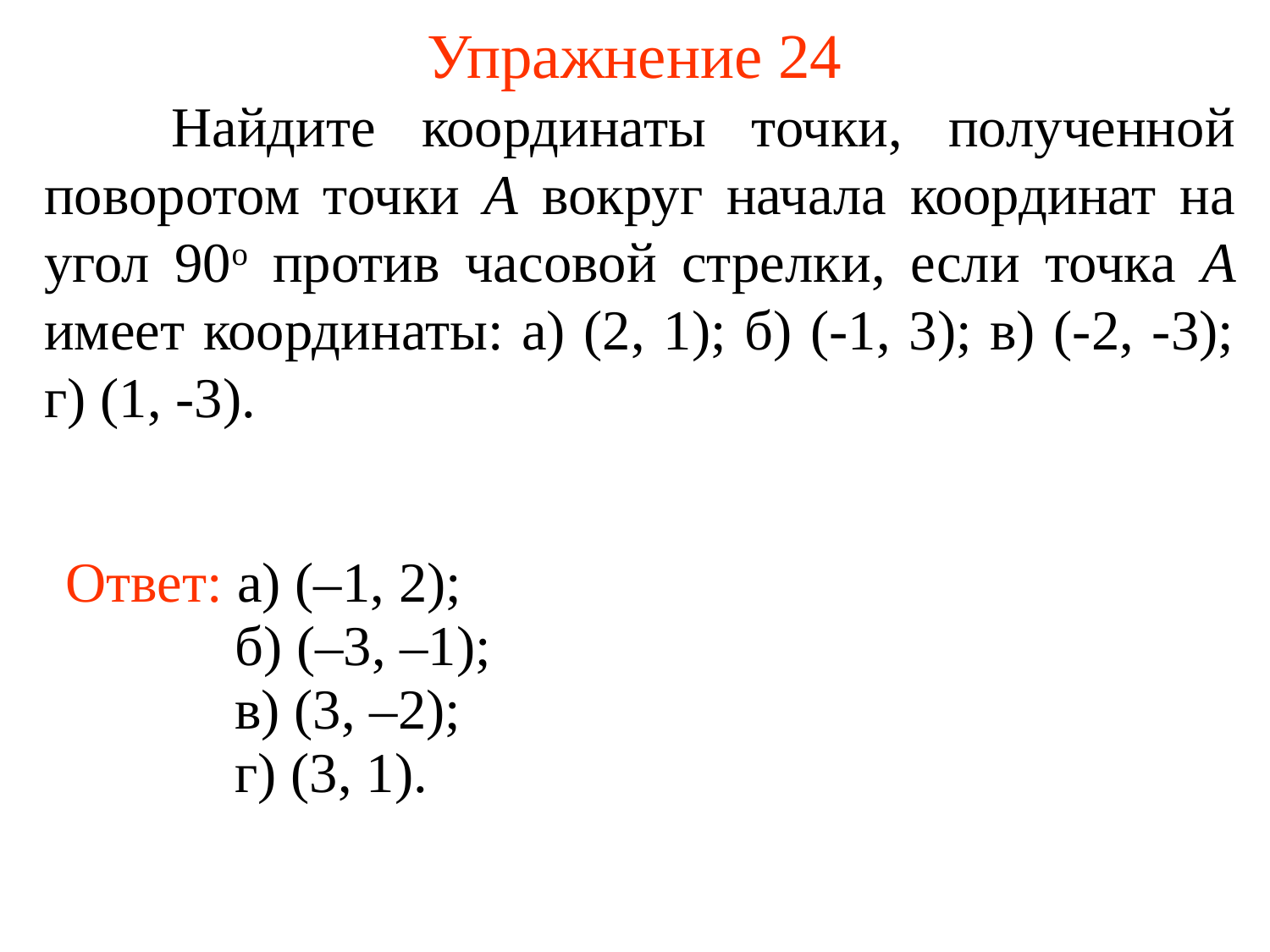

# Упражнение 24
	Найдите координаты точки, полученной поворотом точки A вокруг начала координат на угол 90о против часовой стрелки, если точка A имеет координаты: а) (2, 1); б) (-1, 3); в) (-2, -3); г) (1, -3).
Ответ: а) (–1, 2);
б) (–3, –1);
в) (3, –2);
г) (3, 1).